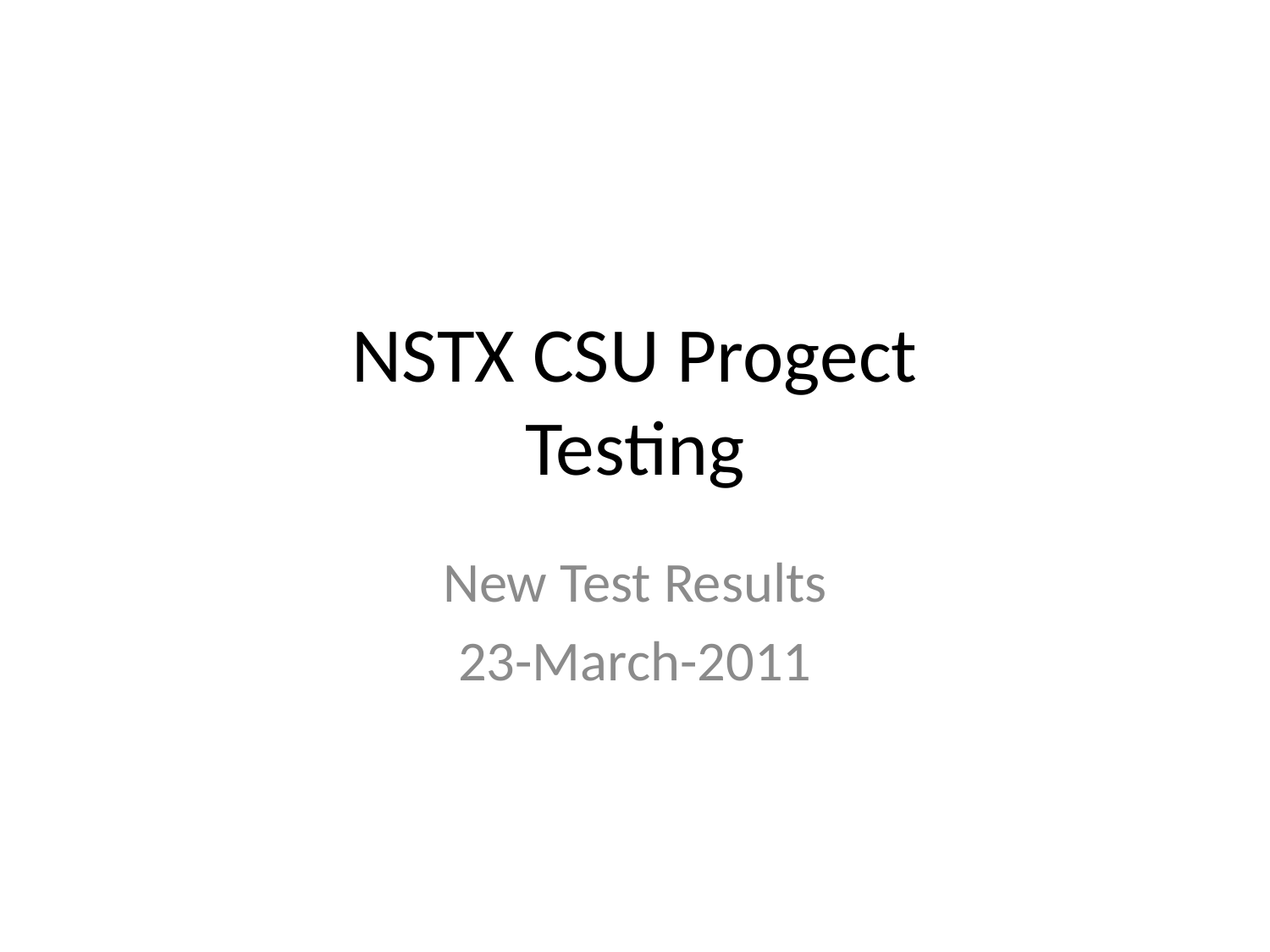

# NSTX CSU Progect Testing
New Test Results
23-March-2011